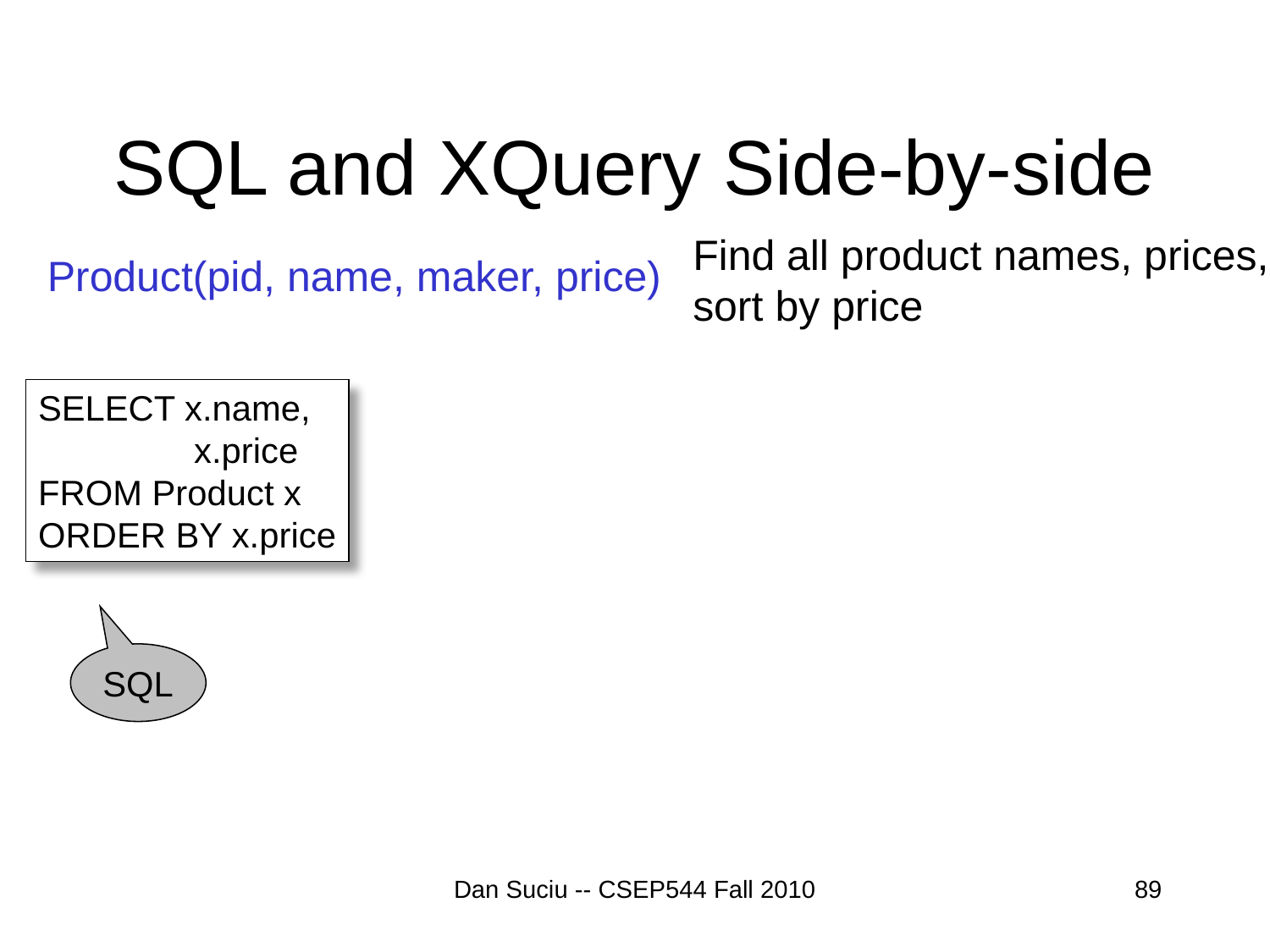

# SQL and XQuery Side-by-side
Find all product names, prices,
sort by price
Product(pid, name, maker, price)
SELECT x.name,
                x.price
FROM Product x
ORDER BY x.price
SQL
Dan Suciu -- CSEP544 Fall 2010
89